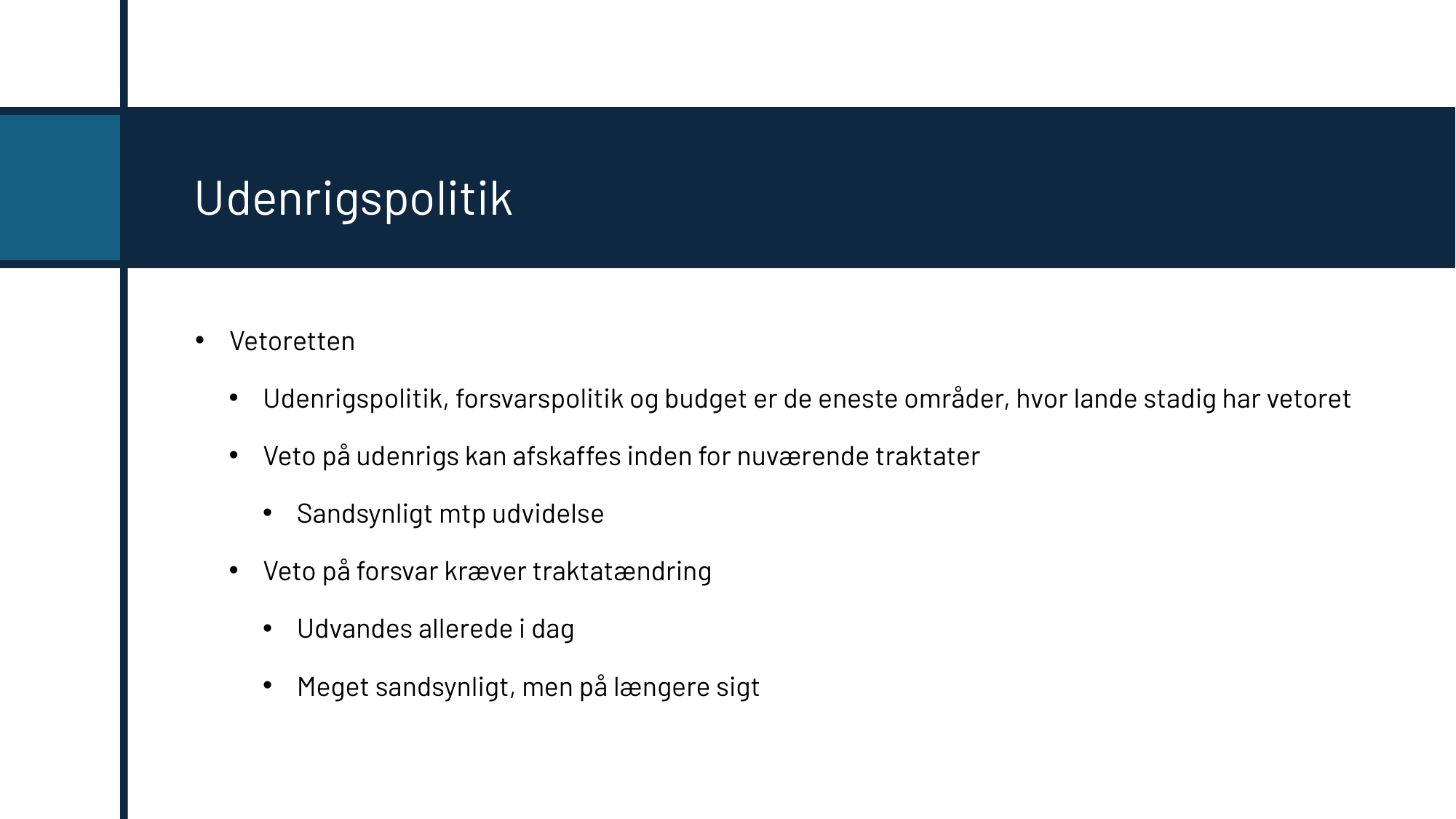

# Udenrigspolitik
Vetoretten
Udenrigspolitik, forsvarspolitik og budget er de eneste områder, hvor lande stadig har vetoret
Veto på udenrigs kan afskaffes inden for nuværende traktater
Sandsynligt mtp udvidelse
Veto på forsvar kræver traktatændring
Udvandes allerede i dag
Meget sandsynligt, men på længere sigt